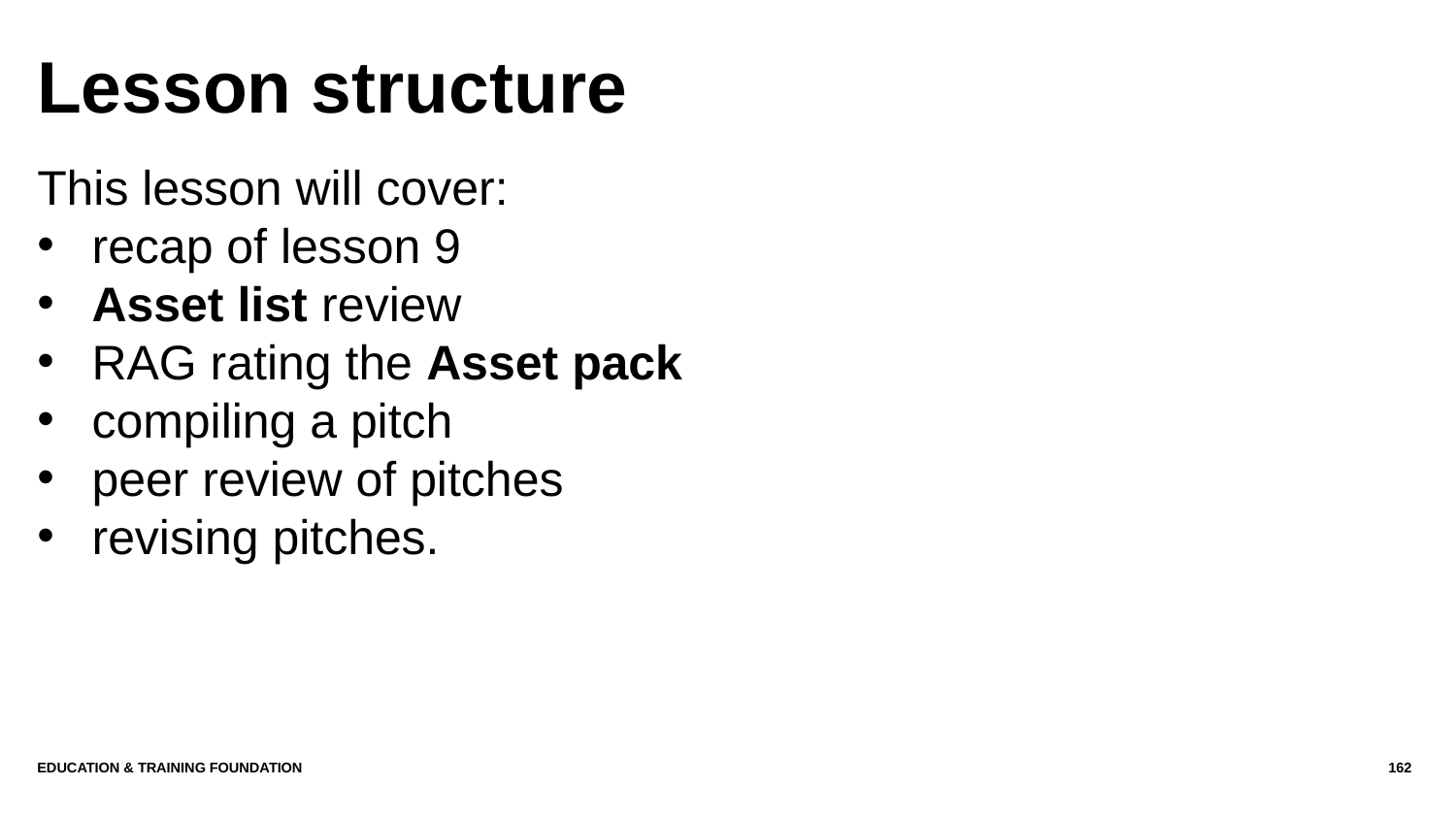

# Lesson structure
This lesson will cover:
recap of lesson 9
Asset list review
RAG rating the Asset pack
compiling a pitch
peer review of pitches
revising pitches.
Education & Training Foundation
162